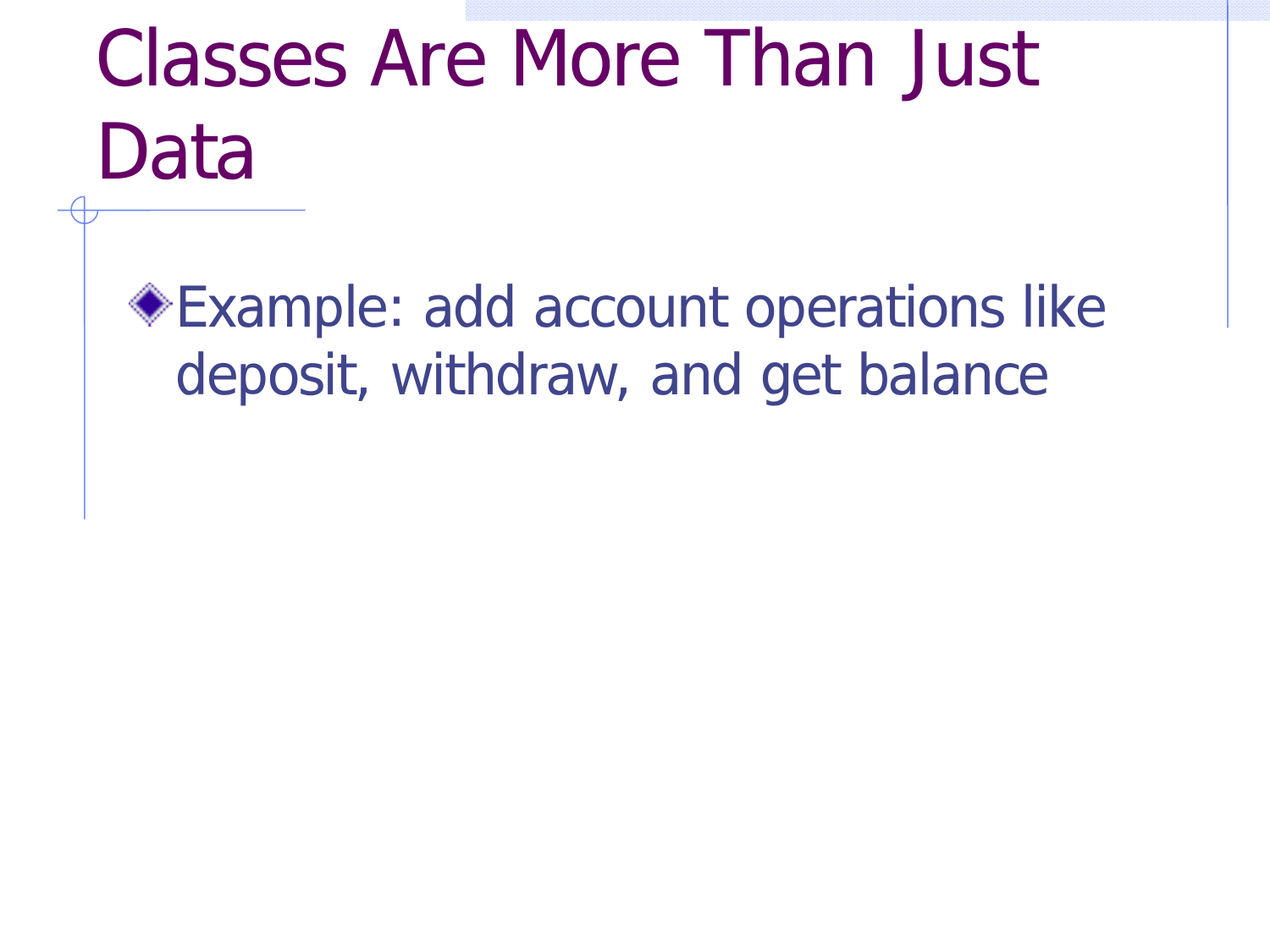

# Classes Are More Than Just Data
Example: add account operations like deposit, withdraw, and get balance